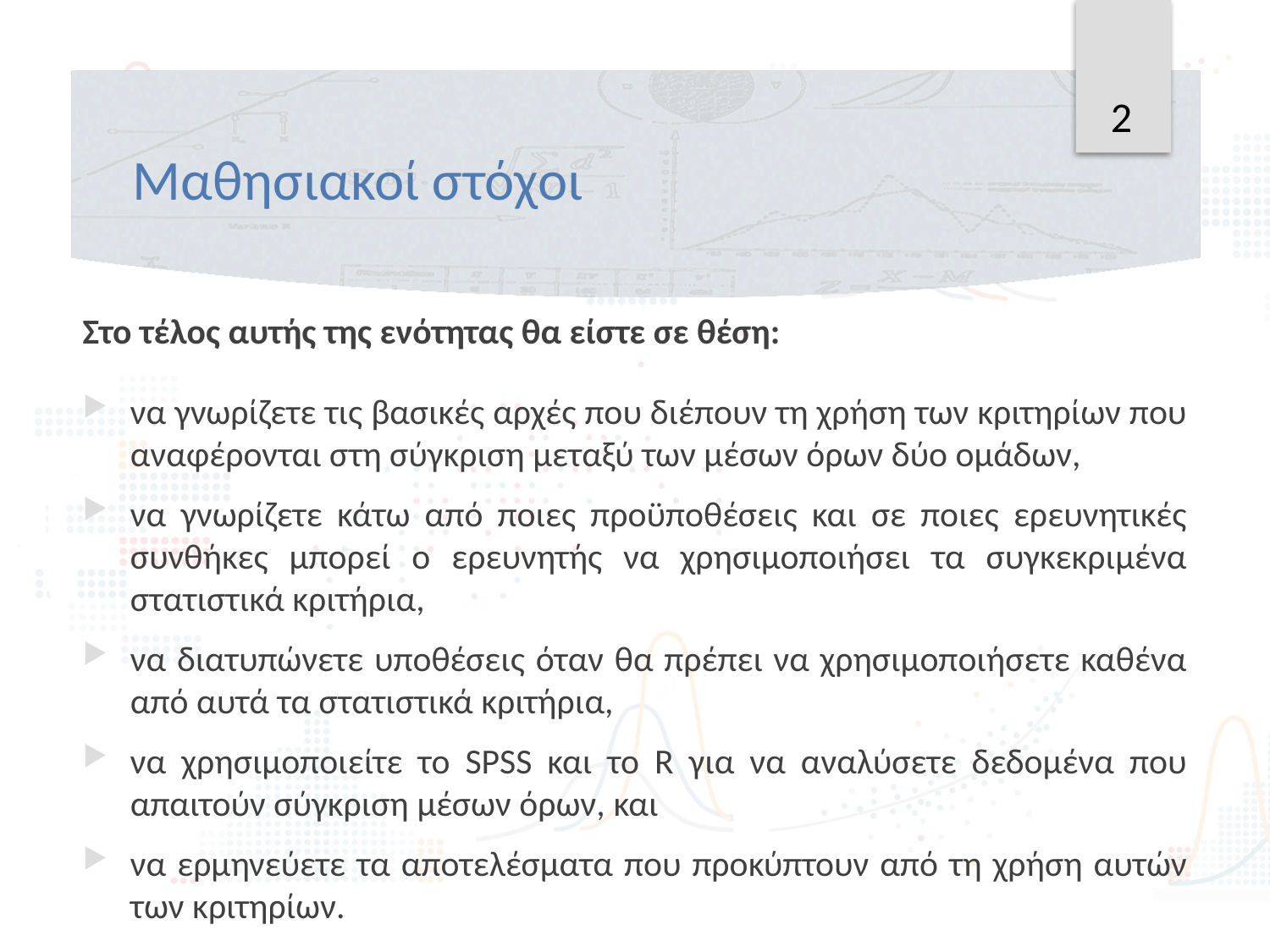

2
# Μαθησιακοί στόχοι
Στο τέλος αυτής της ενότητας θα είστε σε θέση:
να γνωρίζετε τις βασικές αρχές που διέπουν τη χρήση των κριτηρίων που αναφέρονται στη σύγκριση μεταξύ των μέσων όρων δύο ομάδων,
να γνωρίζετε κάτω από ποιες προϋποθέσεις και σε ποιες ερευνητικές συνθήκες μπορεί ο ερευνητής να χρησιμοποιήσει τα συγκεκριμένα στατιστικά κριτήρια,
να διατυπώνετε υποθέσεις όταν θα πρέπει να χρησιμοποιήσετε καθένα από αυτά τα στατιστικά κριτήρια,
να χρησιμοποιείτε το SPSS και το R για να αναλύσετε δεδομένα που απαιτούν σύγκριση μέσων όρων, και
να ερμηνεύετε τα αποτελέσματα που προκύπτουν από τη χρήση αυτών των κριτηρίων.